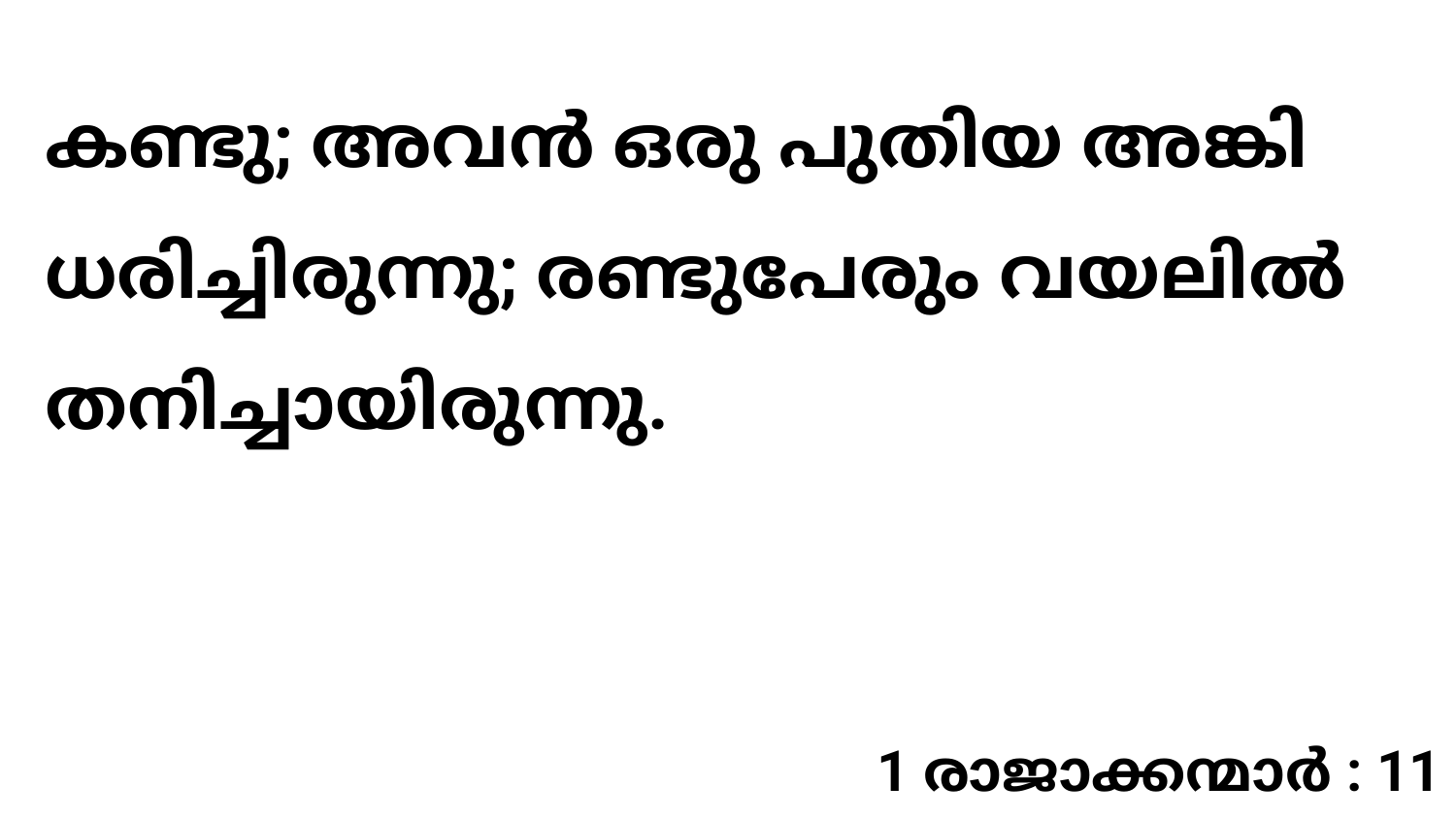

കണ്ടു; അവൻ ഒരു പുതിയ അങ്കി ധരിച്ചിരുന്നു; രണ്ടുപേരും വയലിൽ തനിച്ചായിരുന്നു.
1 രാജാക്കന്മാർ : 11